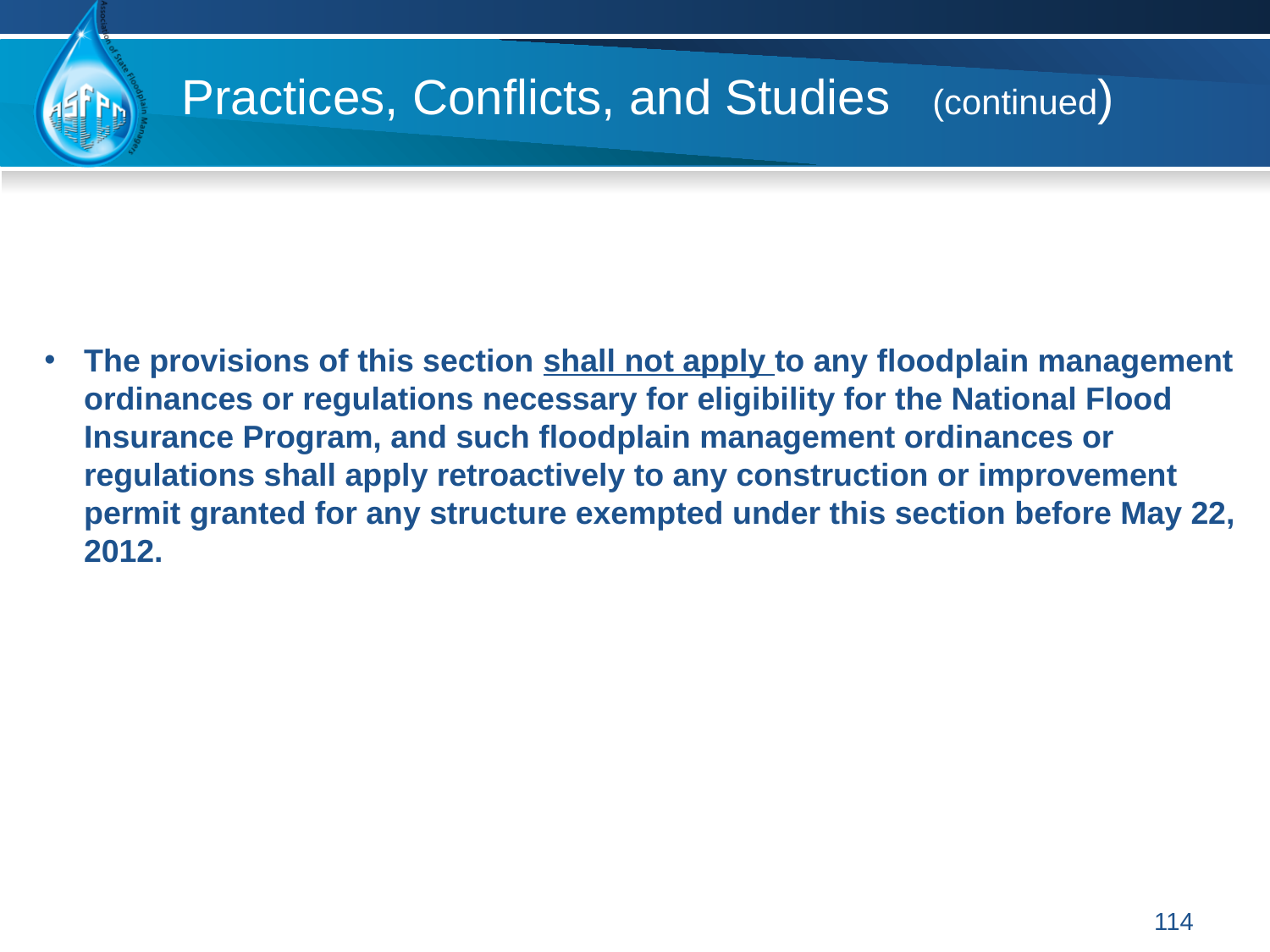

Practices, Conflicts, and Studies   (continued)

The provisions of this section shall not apply to any floodplain management ordinances or regulations necessary for eligibility for the National Flood Insurance Program, and such floodplain management ordinances or regulations shall apply retroactively to any construction or improvement permit granted for any structure exempted under this section before May 22, 2012.
114